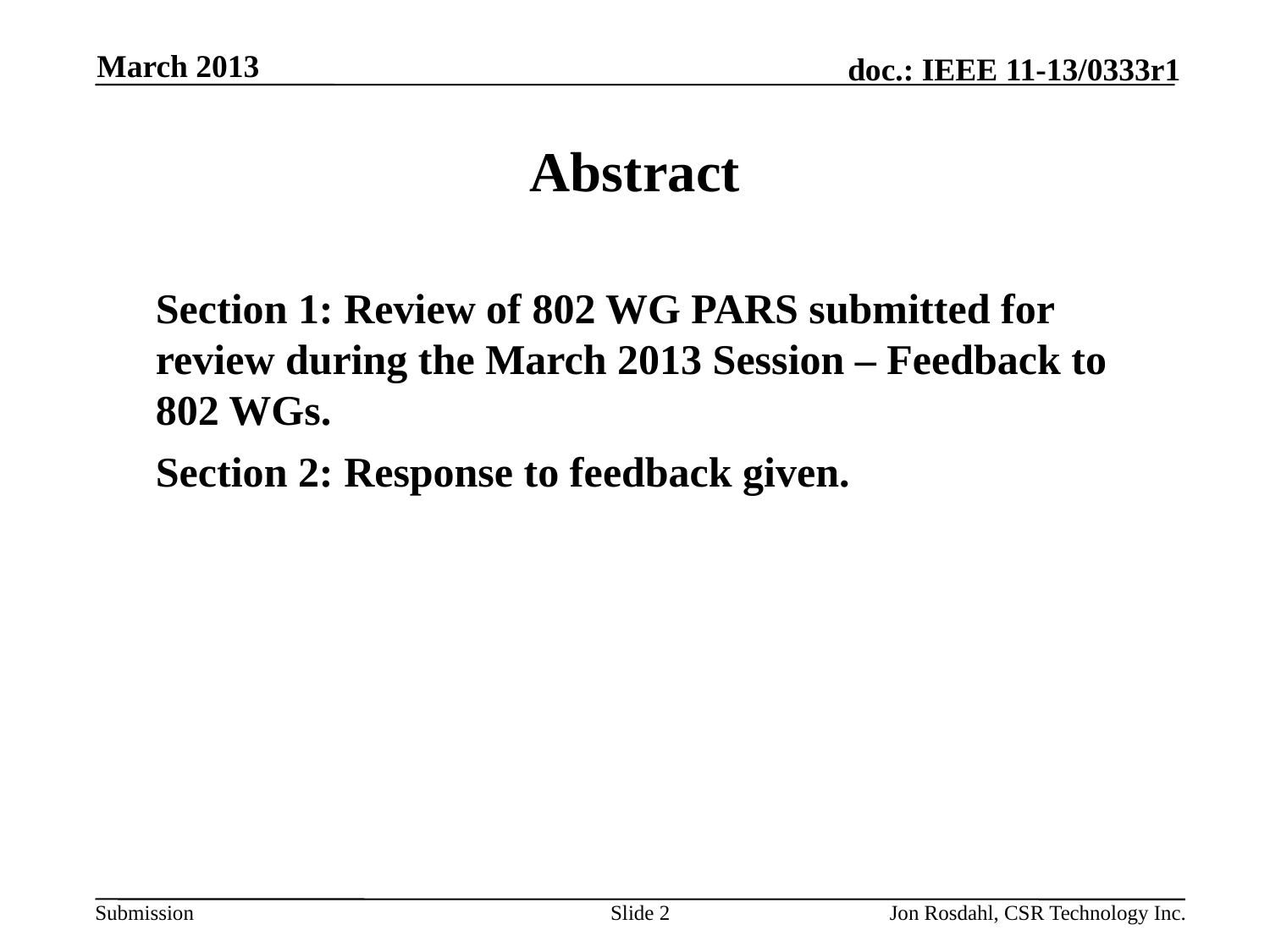

March 2013
# Abstract
	Section 1: Review of 802 WG PARS submitted for review during the March 2013 Session – Feedback to 802 WGs.
	Section 2: Response to feedback given.

Slide 2
Jon Rosdahl, CSR Technology Inc.